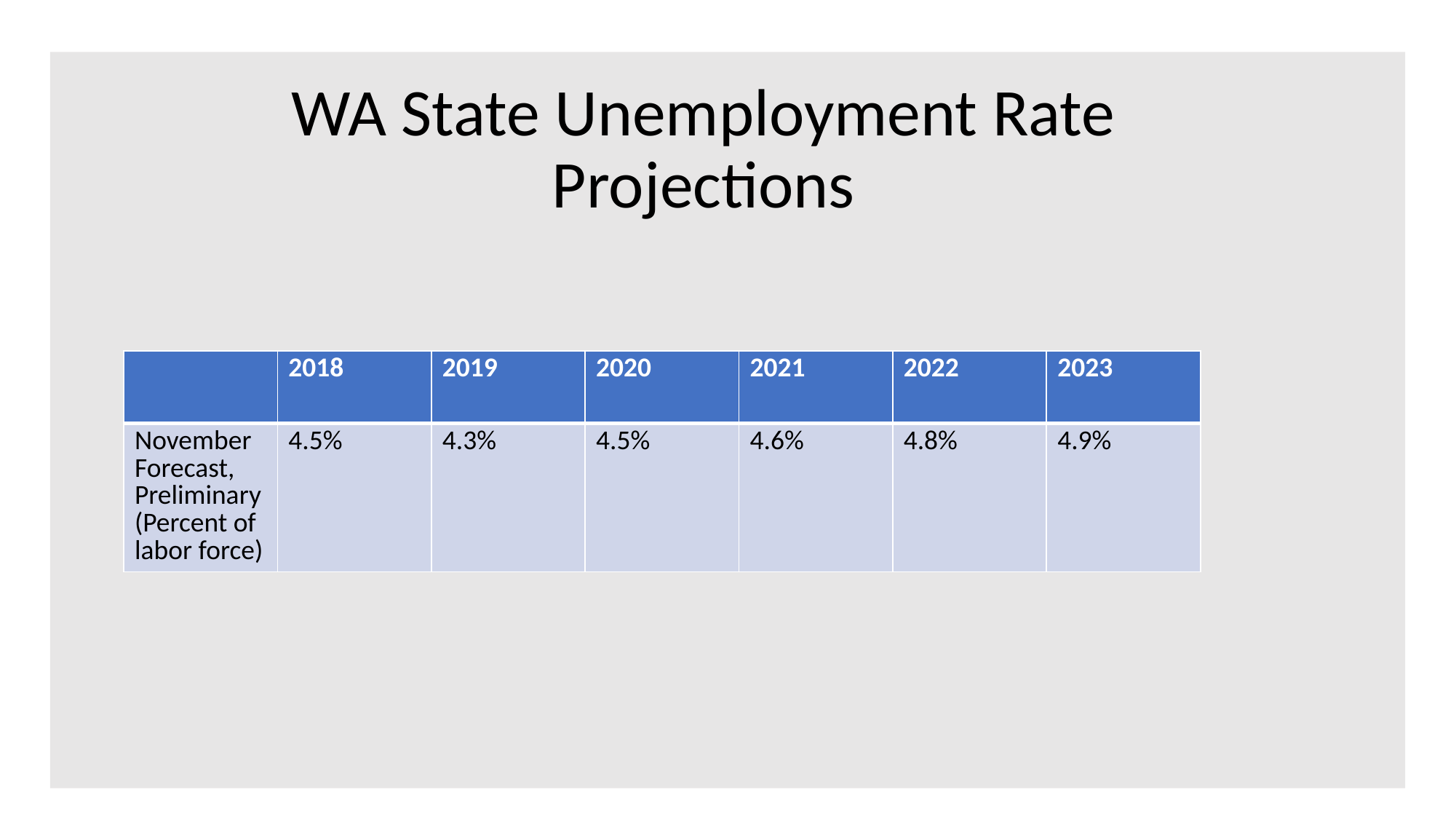

# WA State Unemployment Rate Projections
|  | 2018 | 2019 | 2020 | 2021 | 2022 | 2023 |
| --- | --- | --- | --- | --- | --- | --- |
| November Forecast, Preliminary (Percent of labor force) | 4.5% | 4.3% | 4.5% | 4.6% | 4.8% | 4.9% |